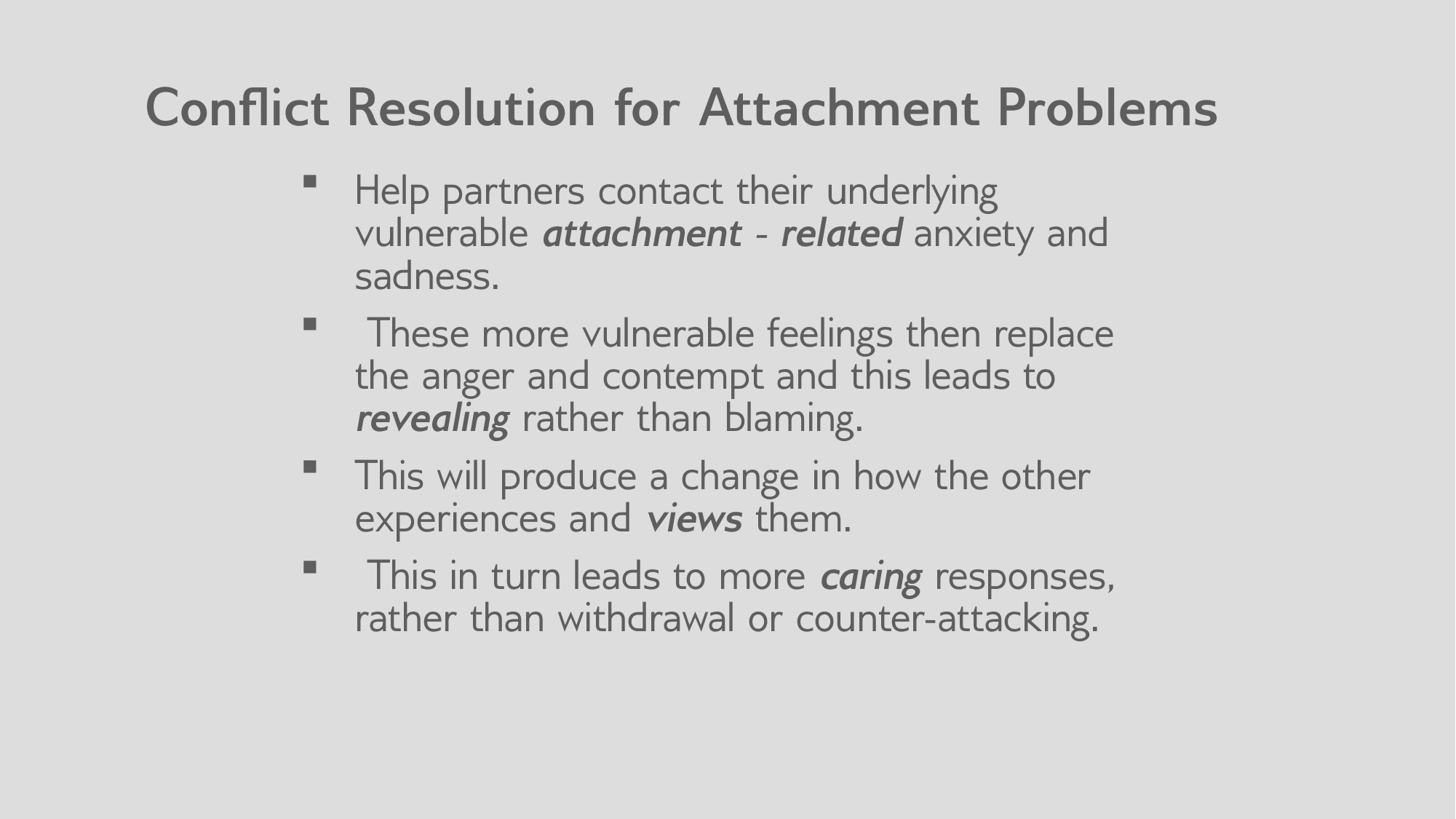

Conflict Resolution for Attachment Problems
Help partners contact their underlying vulnerable attachment - related anxiety and sadness.

 These more vulnerable feelings then replace the anger and contempt and this leads to revealing rather than blaming.

This will produce a change in how the other experiences and views them.

 This in turn leads to more caring responses, rather than withdrawal or counter-attacking.